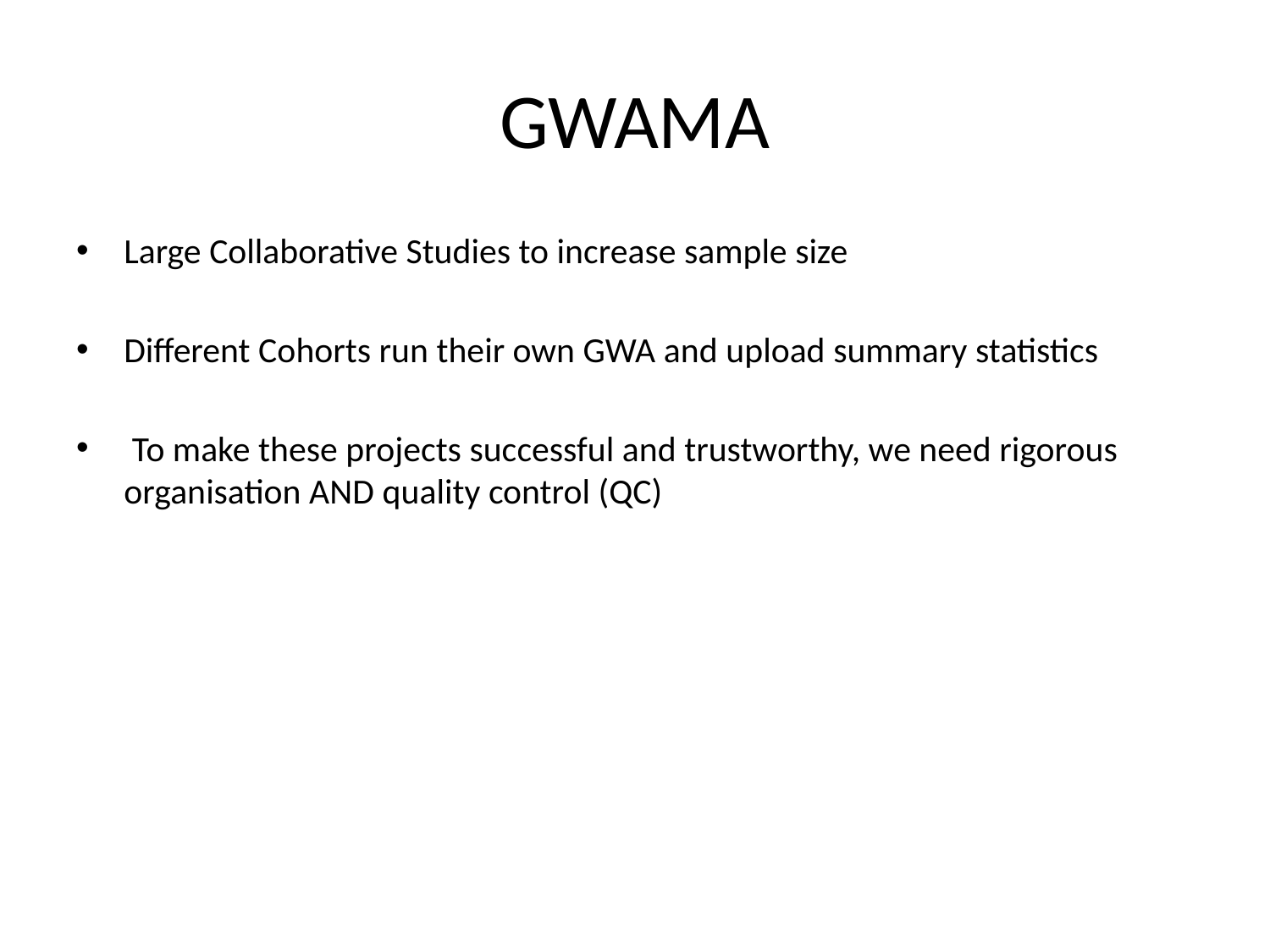

# GWAMA
Large Collaborative Studies to increase sample size

Different Cohorts run their own GWA and upload summary statistics

 To make these projects successful and trustworthy, we need rigorous organisation AND quality control (QC)